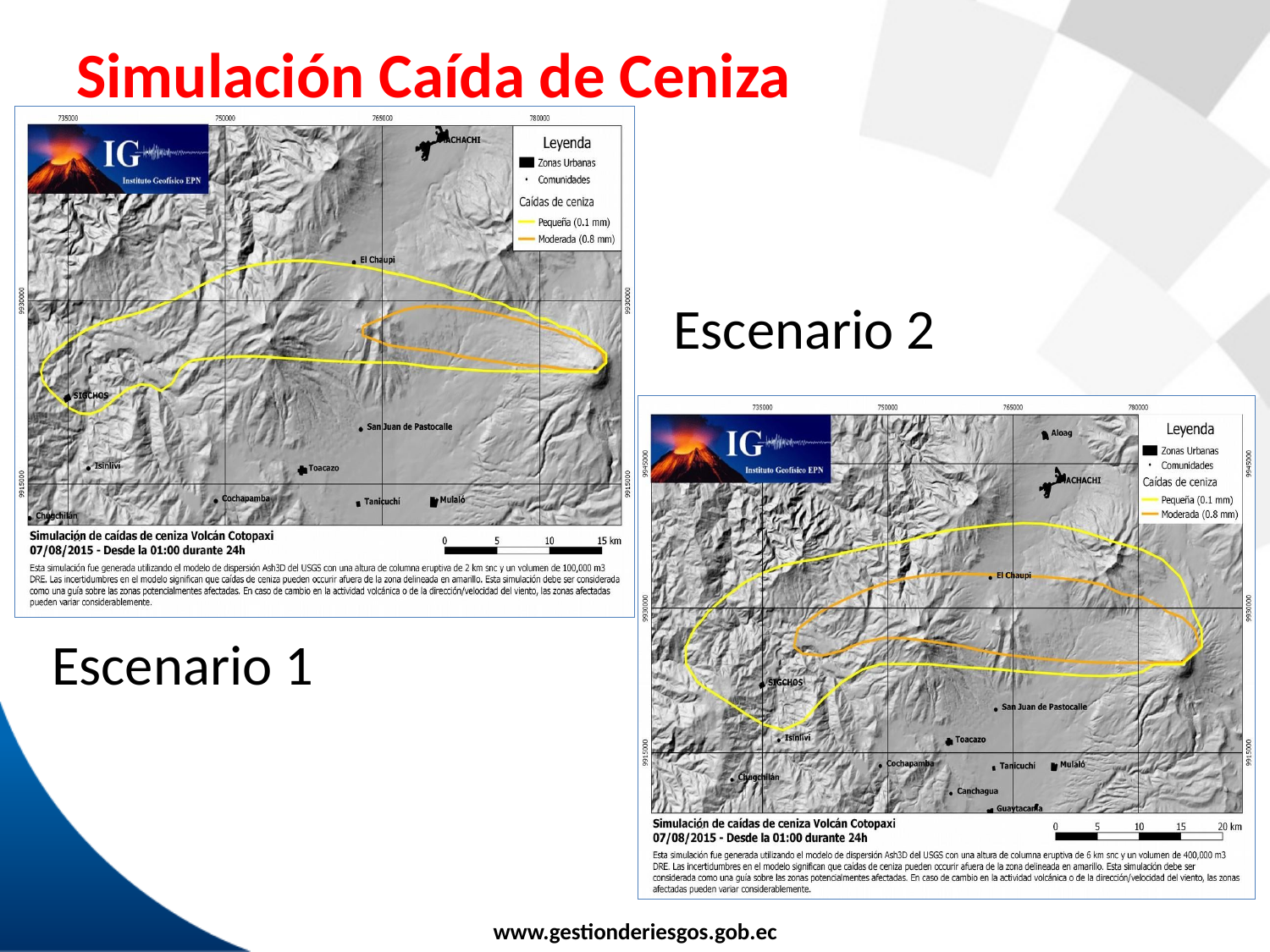

# Simulación Caída de Ceniza

Escenario 2

Escenario 1
www.gestionderiesgos.gob.ec